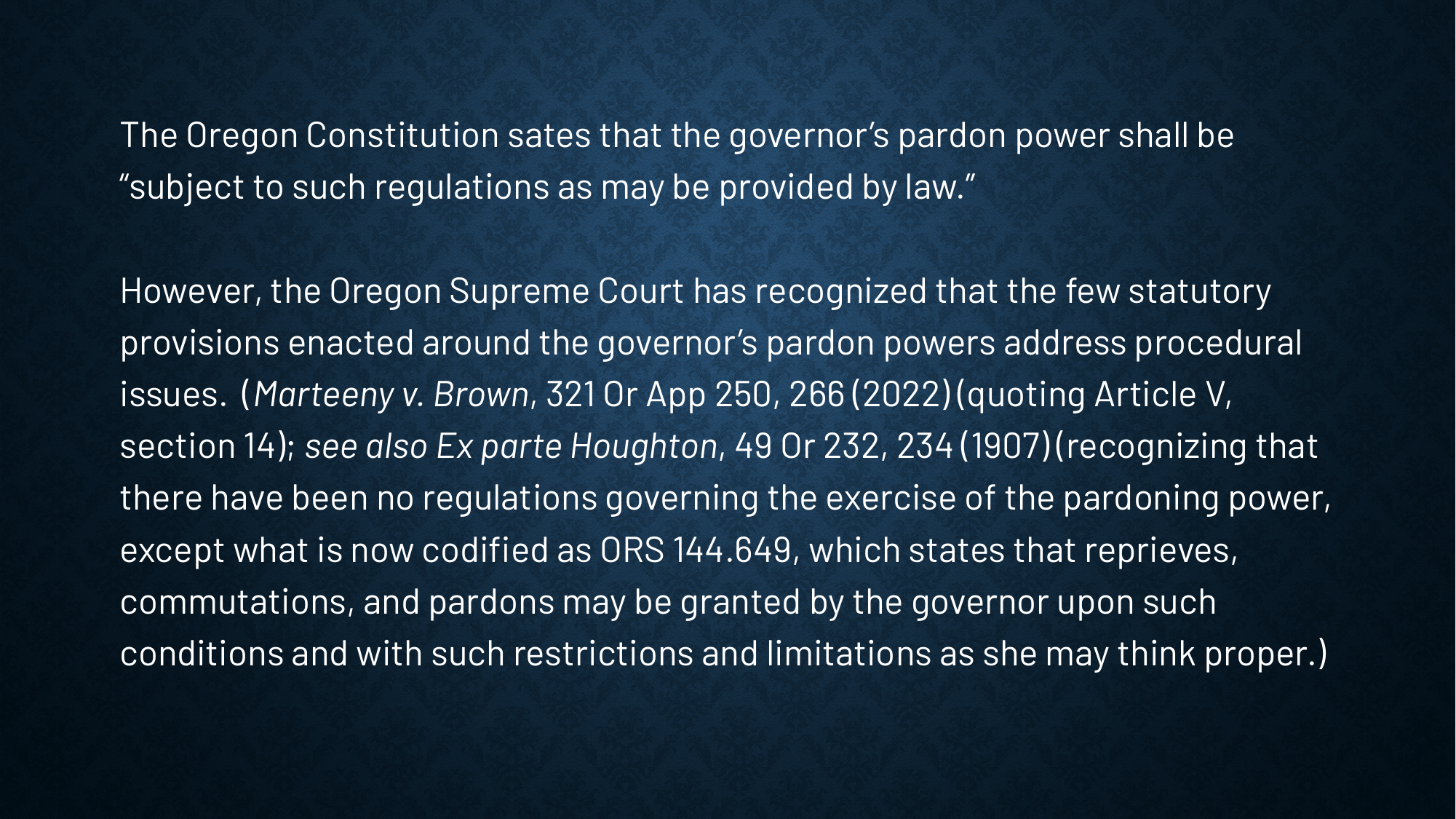

The Oregon Constitution sates that the governor’s pardon power shall be “subject to such regulations as may be provided by law.”

However, the Oregon Supreme Court has recognized that the few statutory provisions enacted around the governor’s pardon powers address procedural issues.  (Marteeny v. Brown, 321 Or App 250, 266 (2022) (quoting Article V, section 14); see also Ex parte Houghton, 49 Or 232, 234 (1907) (recognizing that there have been no regulations governing the exercise of the pardoning power, except what is now codified as ORS 144.649, which states that reprieves, commutations, and pardons may be granted by the governor upon such conditions and with such restrictions and limitations as she may think proper.)